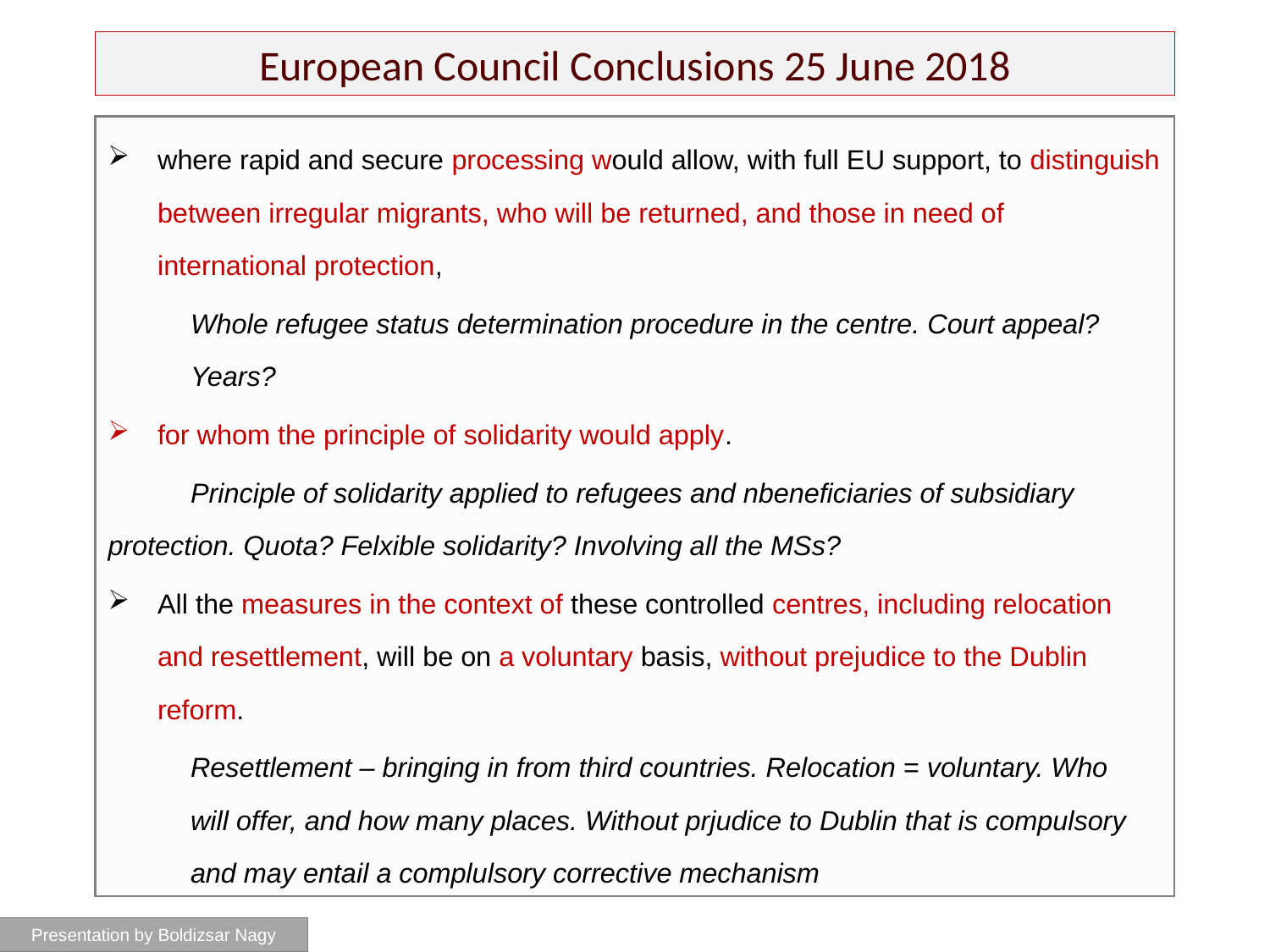

# European Council Conclusions 25 June 2018
where rapid and secure processing would allow, with full EU support, to distinguish between irregular migrants, who will be returned, and those in need of international protection,
	Whole refugee status determination procedure in the centre. Court appeal? 	Years?
for whom the principle of solidarity would apply.
	Principle of solidarity applied to refugees and nbeneficiaries of subsidiary 	protection. Quota? Felxible solidarity? Involving all the MSs?
All the measures in the context of these controlled centres, including relocation and resettlement, will be on a voluntary basis, without prejudice to the Dublin reform.
	Resettlement – bringing in from third countries. Relocation = voluntary. Who 	will offer, and how many places. Without prjudice to Dublin that is compulsory 	and may entail a complulsory corrective mechanism